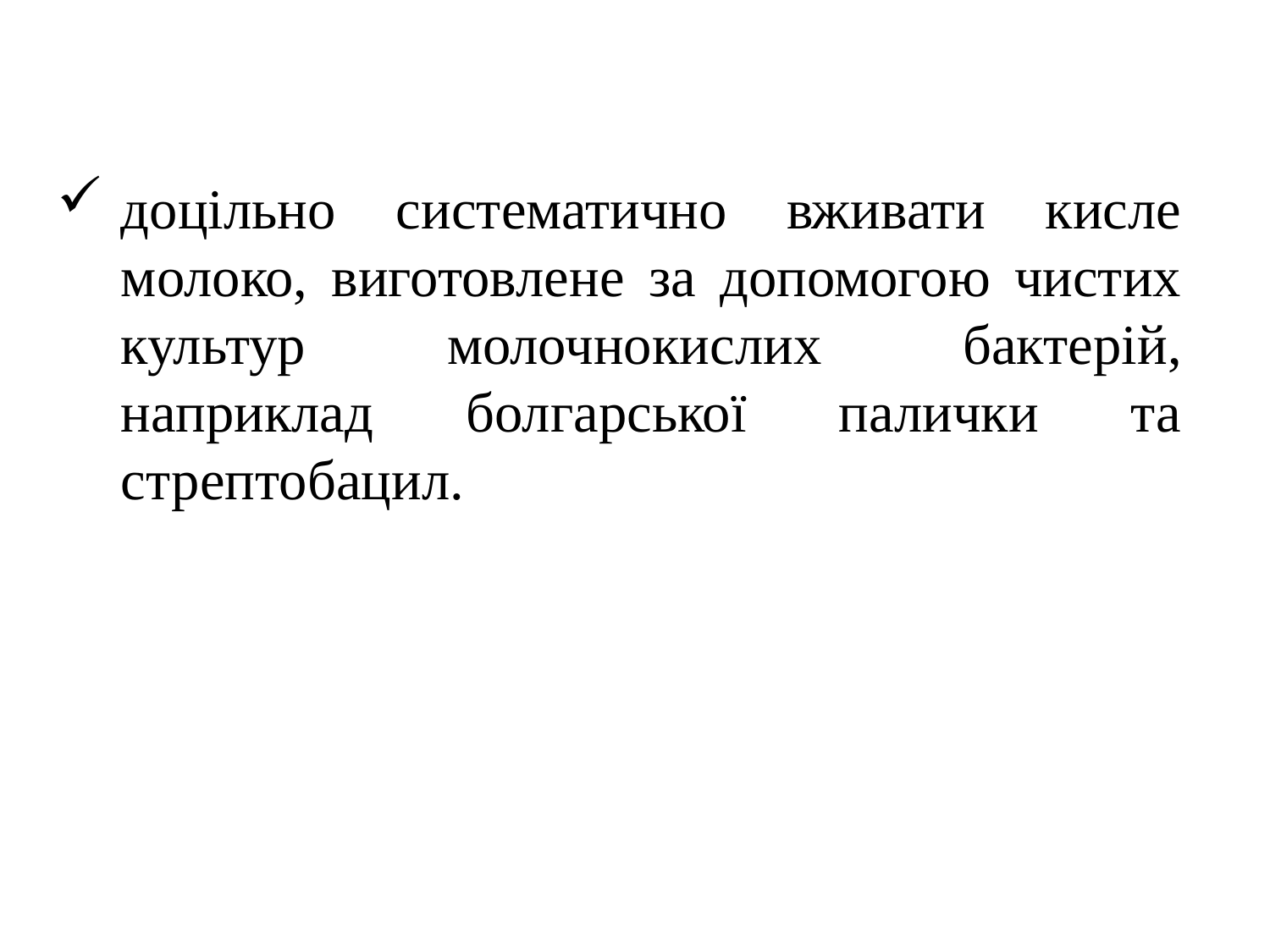

доцільно систематично вживати кисле молоко, виготовлене за допомогою чистих культур молочнокислих бактерій, наприклад болгарської палички та стрептобацил.